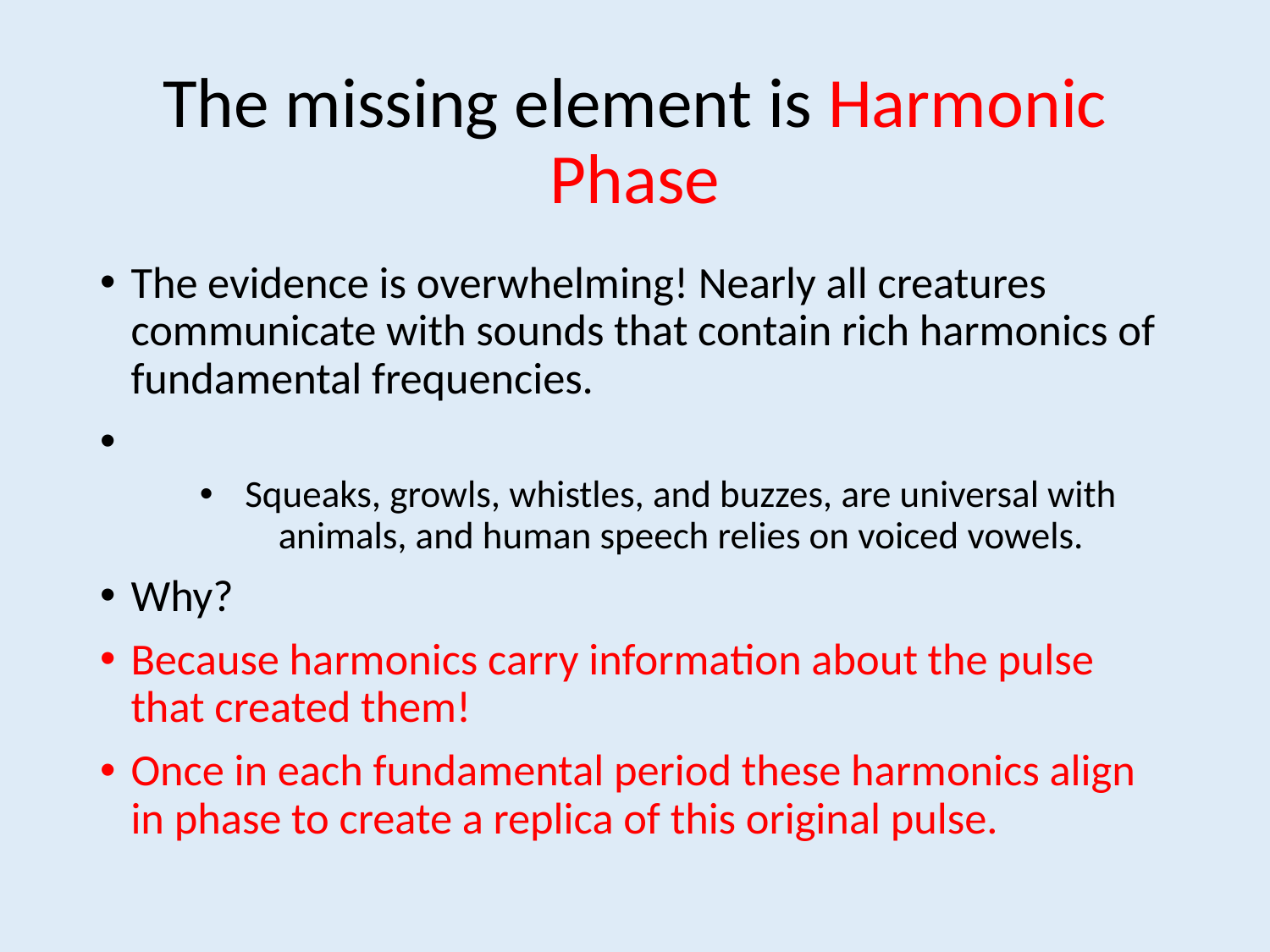

# The missing element is Harmonic Phase
The evidence is overwhelming! Nearly all creatures communicate with sounds that contain rich harmonics of fundamental frequencies.

Squeaks, growls, whistles, and buzzes, are universal with animals, and human speech relies on voiced vowels.
Why?
Because harmonics carry information about the pulse that created them!
Once in each fundamental period these harmonics align in phase to create a replica of this original pulse.